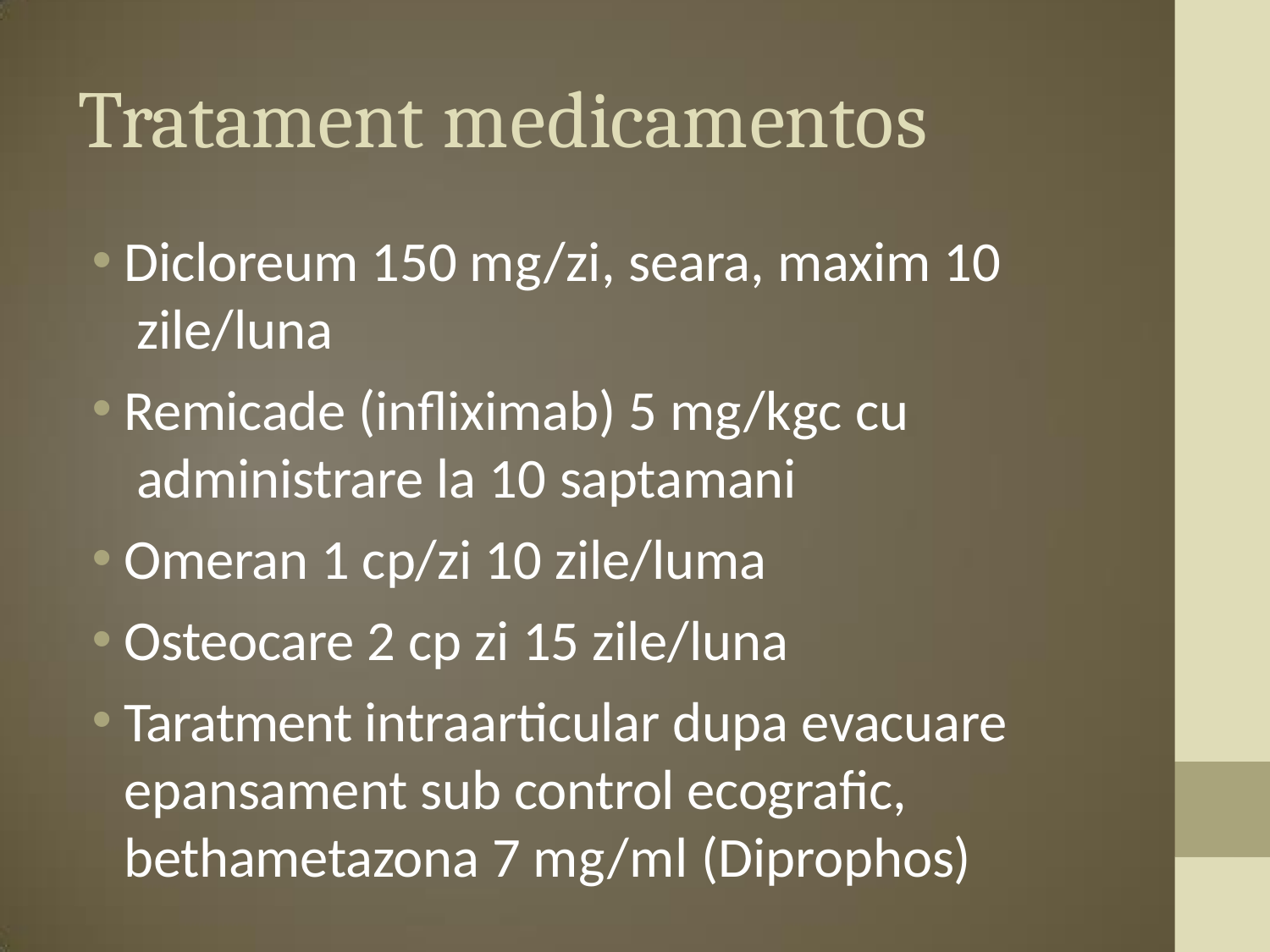

# Tratament medicamentos
Dicloreum 150 mg/zi, seara, maxim 10  zile/luna
Remicade (infliximab) 5 mg/kgc cu  administrare la 10 saptamani
Omeran 1 cp/zi 10 zile/luma
Osteocare 2 cp zi 15 zile/luna
Taratment intraarticular dupa evacuare  epansament sub control ecografic,  bethametazona 7 mg/ml (Diprophos)